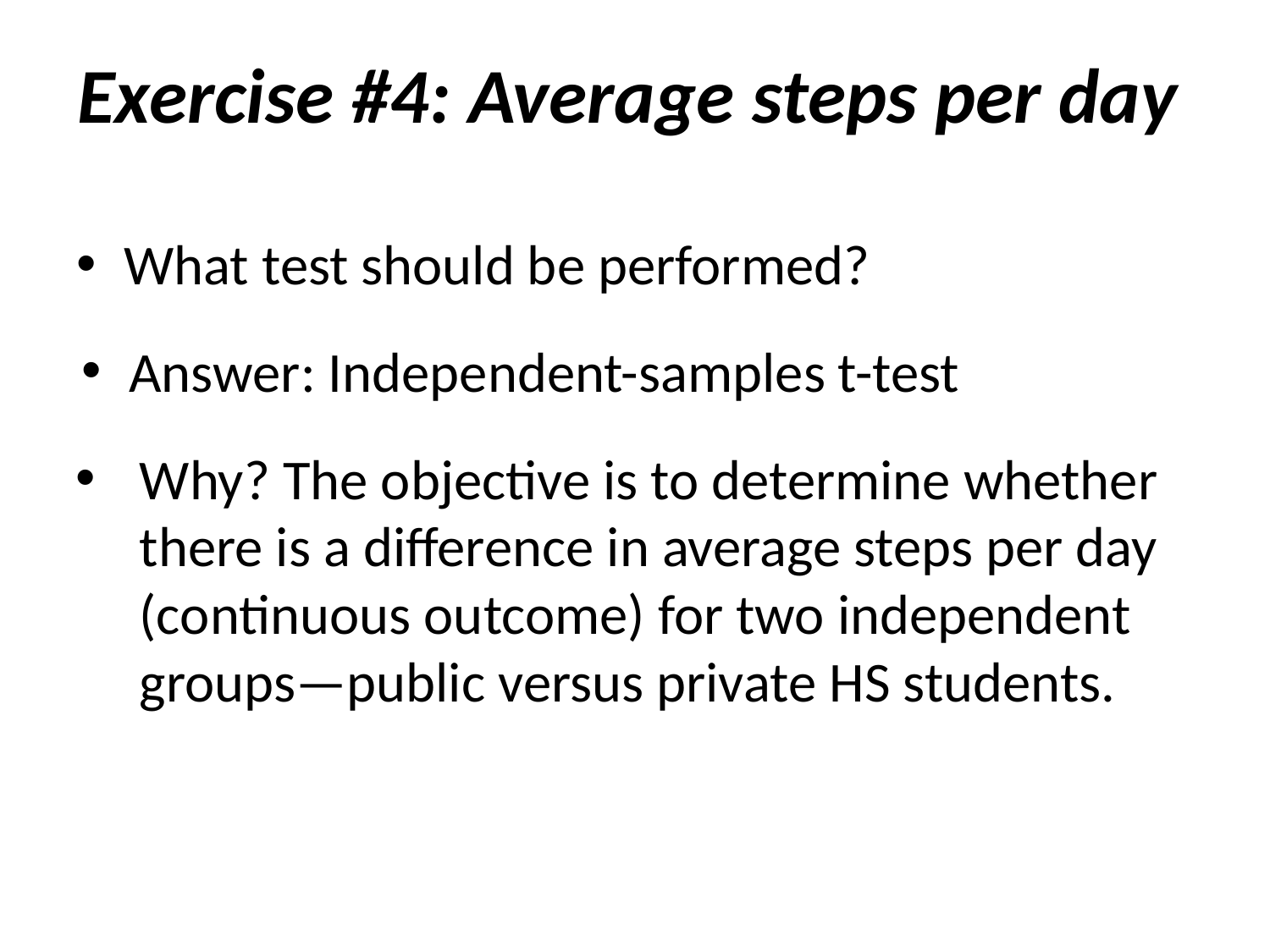

# Exercise #4: Average steps per day
What test should be performed?

Answer: Independent-samples t-test

Why? The objective is to determine whether there is a difference in average steps per day (continuous outcome) for two independent groups—public versus private HS students.